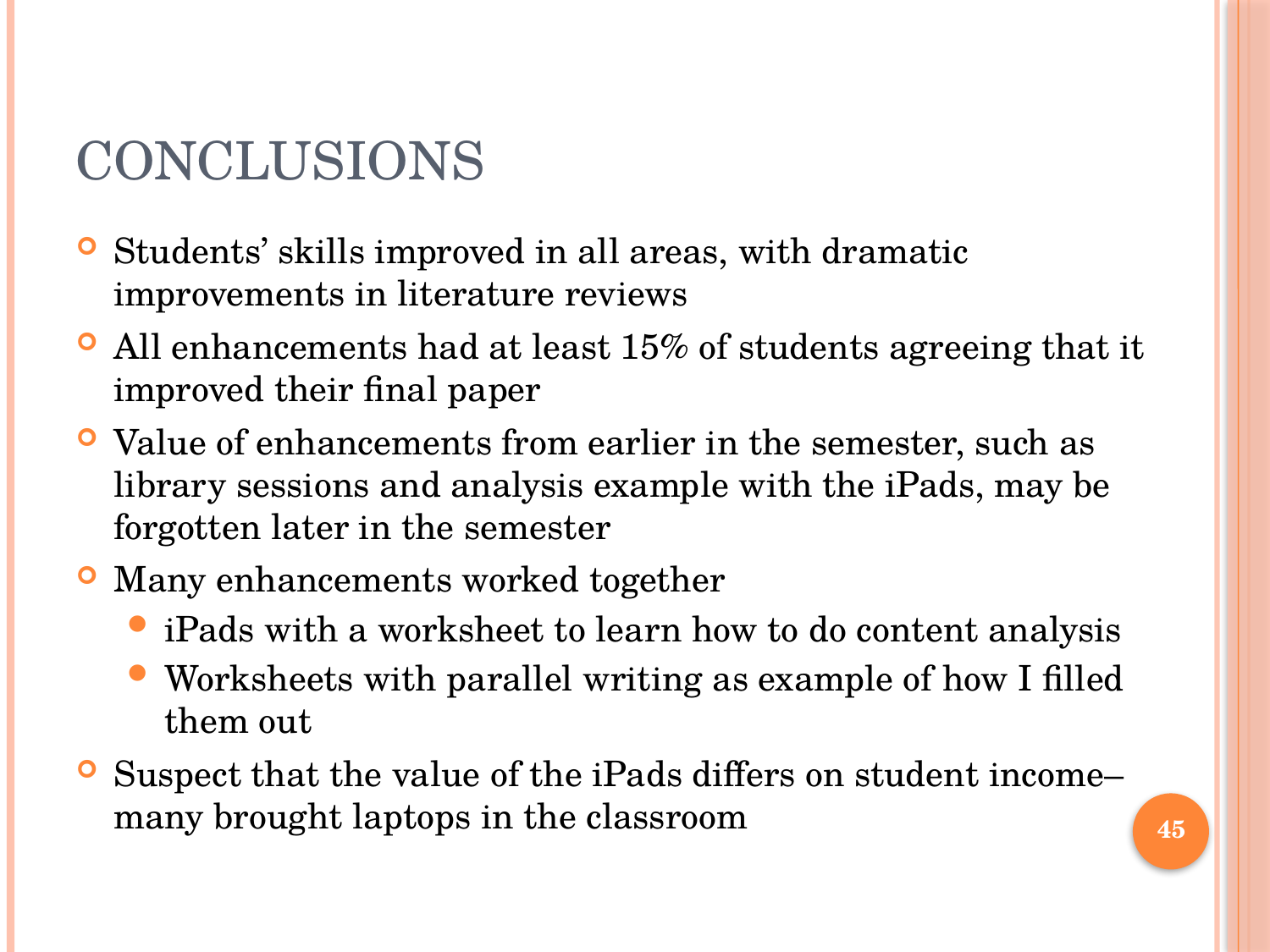

# Conclusions
Students’ skills improved in all areas, with dramatic improvements in literature reviews
All enhancements had at least 15% of students agreeing that it improved their final paper
Value of enhancements from earlier in the semester, such as library sessions and analysis example with the iPads, may be forgotten later in the semester
Many enhancements worked together
iPads with a worksheet to learn how to do content analysis
Worksheets with parallel writing as example of how I filled them out
Suspect that the value of the iPads differs on student income– many brought laptops in the classroom
45